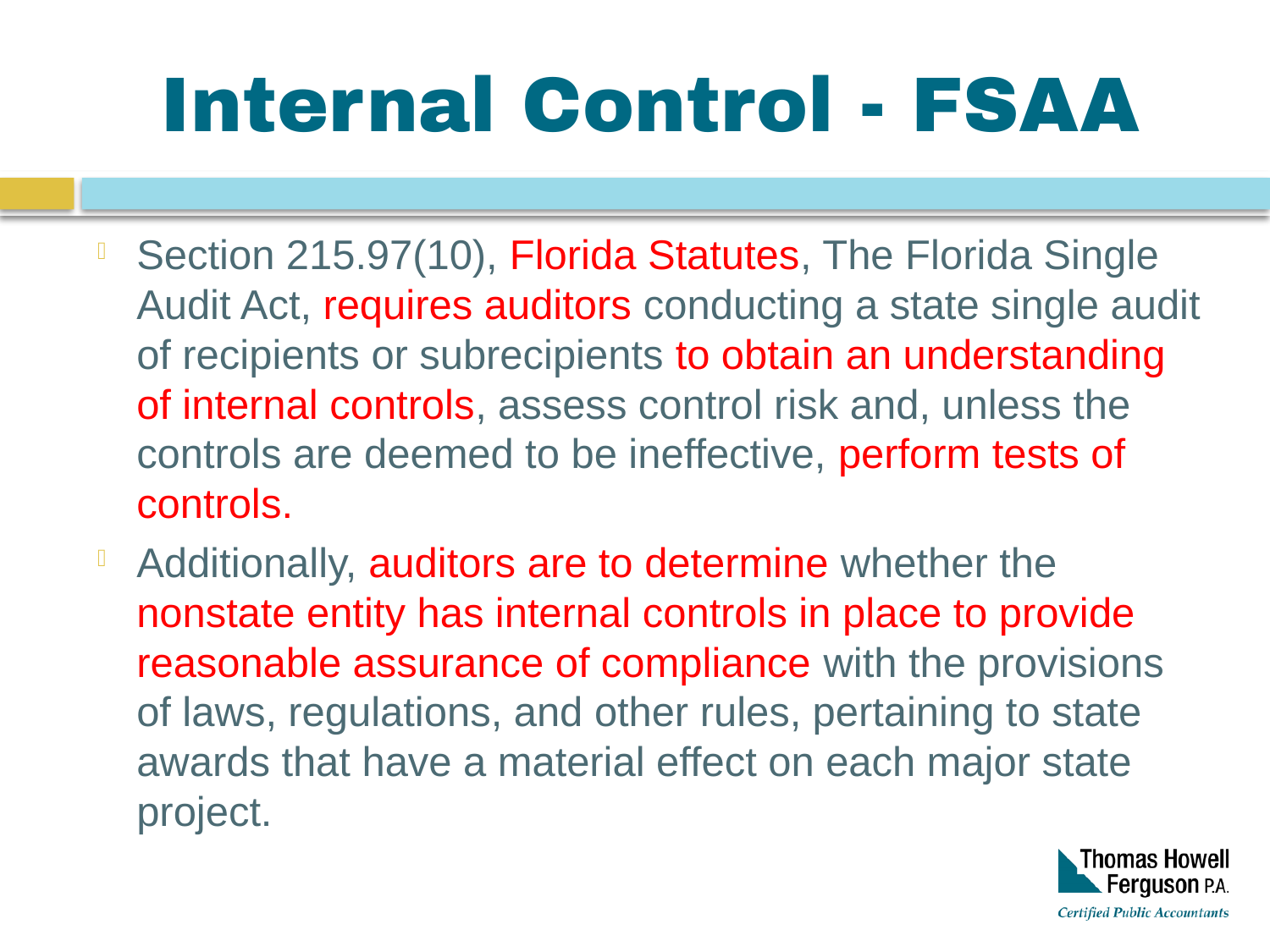

# Internal Control - FSAA
Section 215.97(10), Florida Statutes, The Florida Single Audit Act, requires auditors conducting a state single audit of recipients or subrecipients to obtain an understanding of internal controls, assess control risk and, unless the controls are deemed to be ineffective, perform tests of controls.
Additionally, auditors are to determine whether the nonstate entity has internal controls in place to provide reasonable assurance of compliance with the provisions of laws, regulations, and other rules, pertaining to state awards that have a material effect on each major state project.